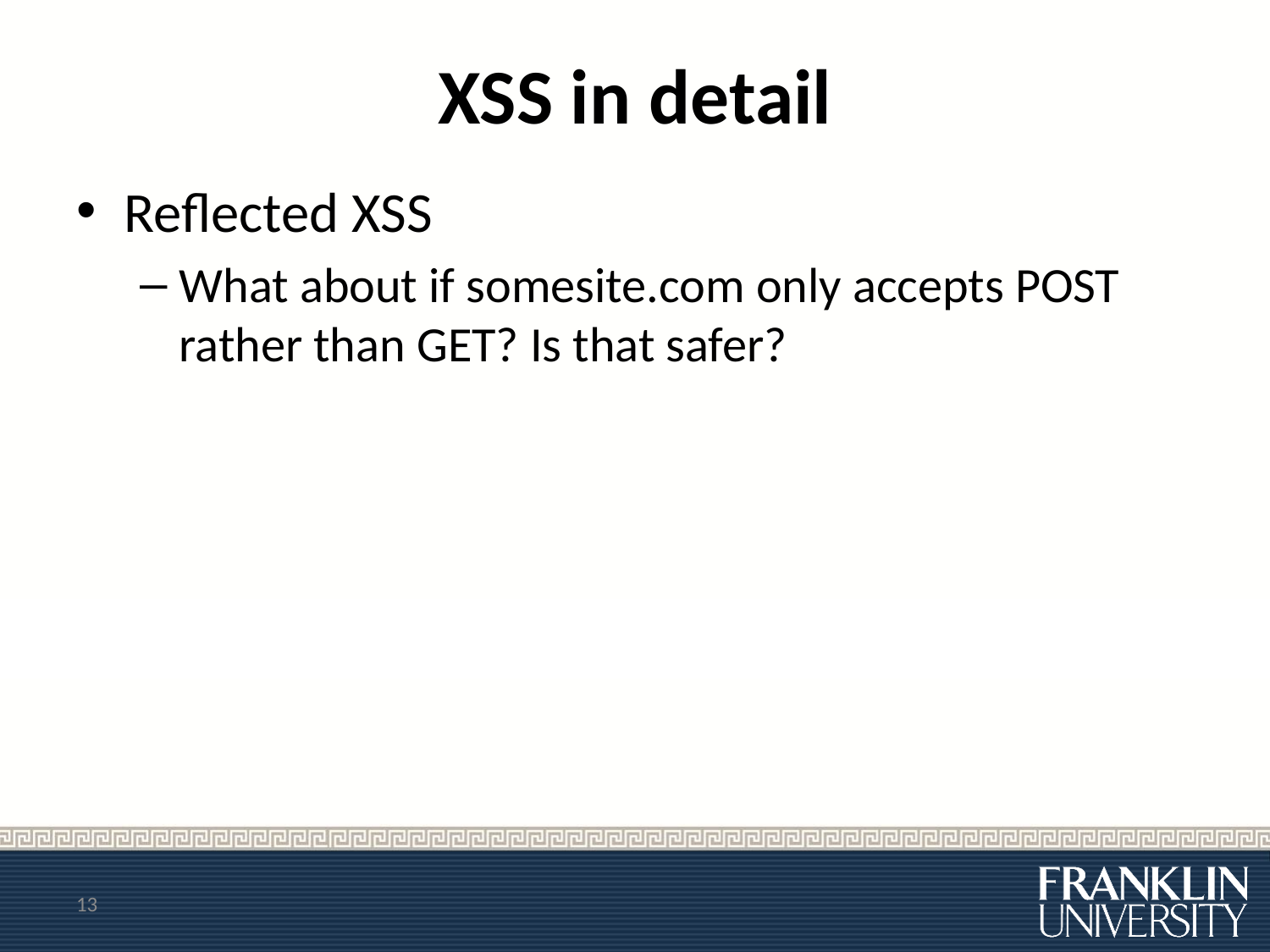

# XSS in detail
Reflected XSS
What about if somesite.com only accepts POST rather than GET? Is that safer?
13